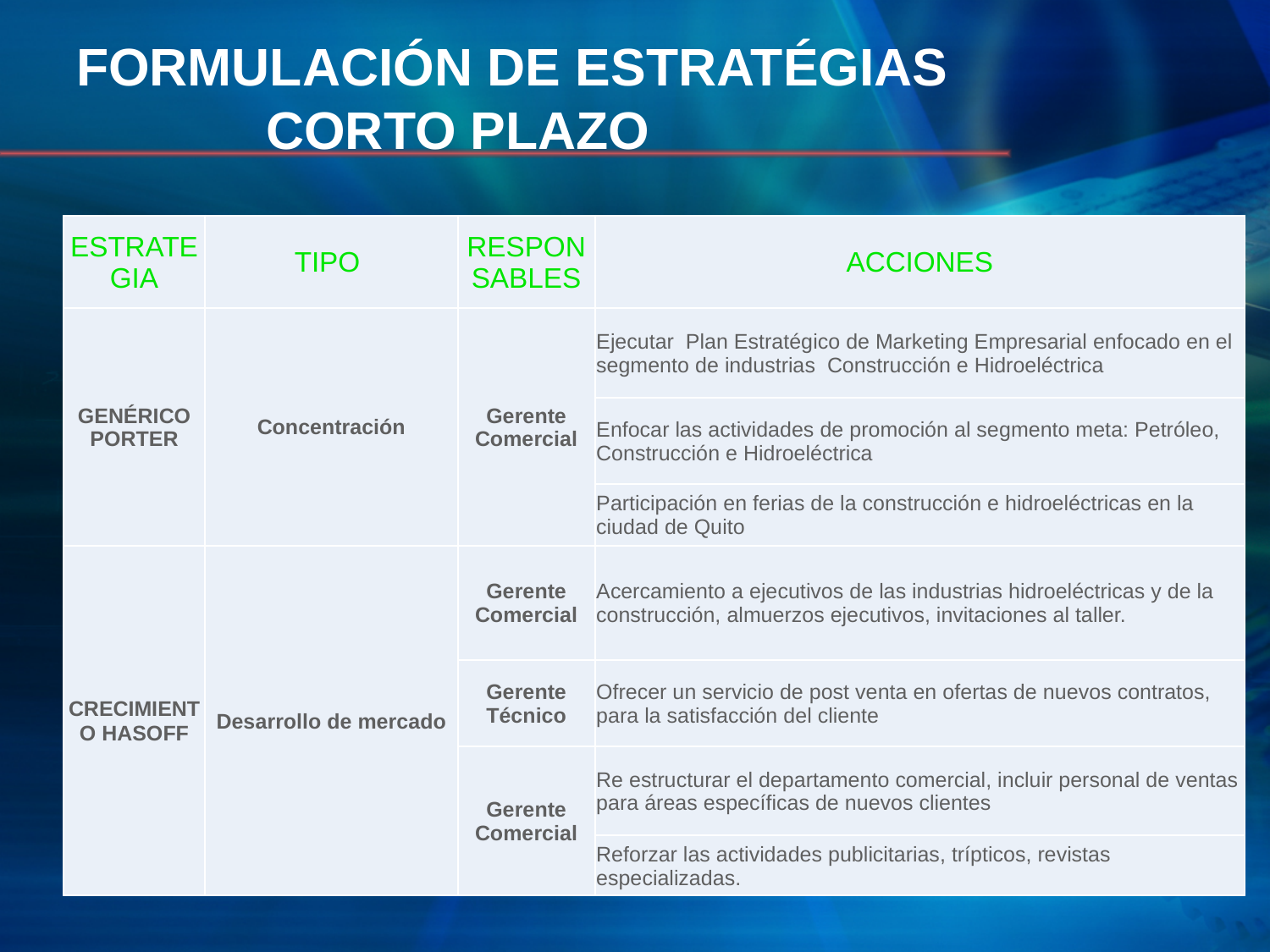

# FORMULACIÓN DE ESTRATÉGIAS CORTO PLAZO
| ESTRATEGIA | TIPO | RESPONSABLES | ACCIONES |
| --- | --- | --- | --- |
| GENÉRICO PORTER | Concentración | Gerente Comercial | Ejecutar Plan Estratégico de Marketing Empresarial enfocado en el segmento de industrias Construcción e Hidroeléctrica |
|  |  |  | Enfocar las actividades de promoción al segmento meta: Petróleo, Construcción e Hidroeléctrica |
|  |  |  | Participación en ferias de la construcción e hidroeléctricas en la ciudad de Quito |
| CRECIMIENTO HASOFF | Desarrollo de mercado | Gerente Comercial | Acercamiento a ejecutivos de las industrias hidroeléctricas y de la construcción, almuerzos ejecutivos, invitaciones al taller. |
|  |  | Gerente Técnico | Ofrecer un servicio de post venta en ofertas de nuevos contratos, para la satisfacción del cliente |
|  |  | Gerente Comercial | Re estructurar el departamento comercial, incluir personal de ventas para áreas específicas de nuevos clientes |
|  |  |  | Reforzar las actividades publicitarias, trípticos, revistas especializadas. |